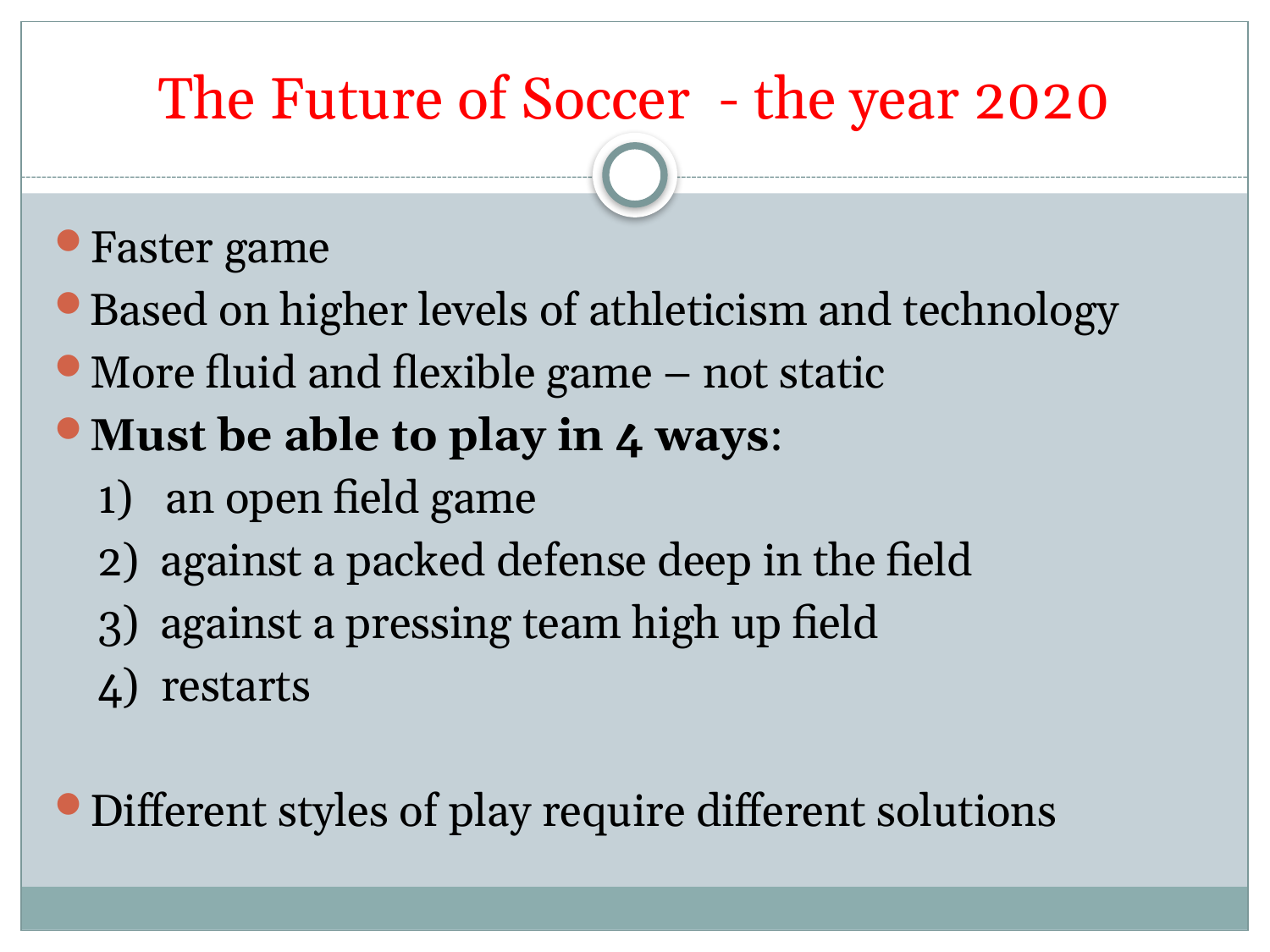

# The Future of Soccer  - the year 2020
Faster game
Based on higher levels of athleticism and technology
More fluid and flexible game – not static
Must be able to play in 4 ways:
    1)   an open field game
    2)  against a packed defense deep in the field
    3)  against a pressing team high up field
    4)  restarts

Different styles of play require different solutions